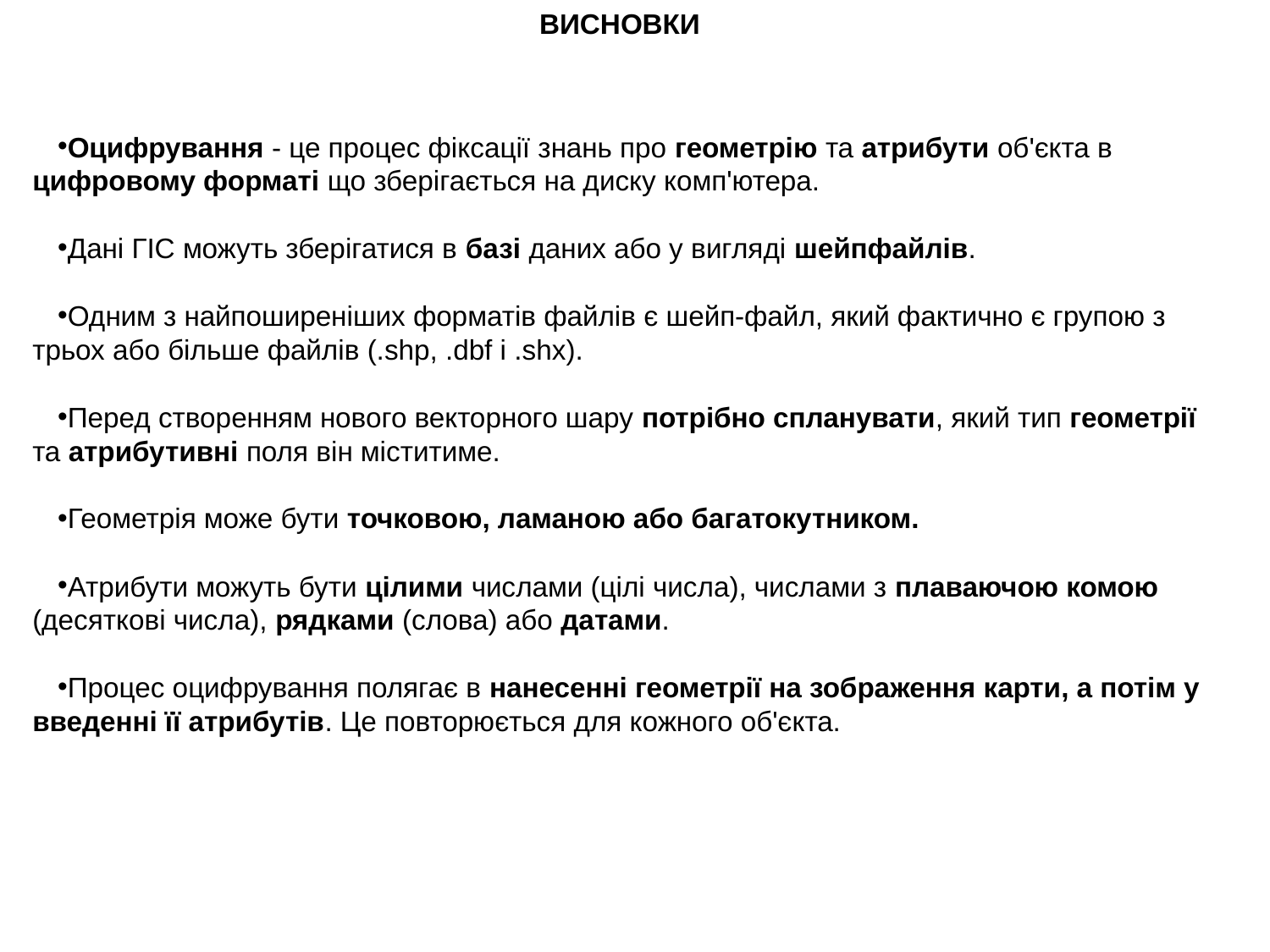

ВИСНОВКИ
Оцифрування - це процес фіксації знань про геометрію та атрибути об'єкта в цифровому форматі що зберігається на диску комп'ютера.

Дані ГІС можуть зберігатися в базі даних або у вигляді шейпфайлів.

Одним з найпоширеніших форматів файлів є шейп-файл, який фактично є групою з трьох або більше файлів (.shp, .dbf і .shx).

Перед створенням нового векторного шару потрібно спланувати, який тип геометрії та атрибутивні поля він міститиме.

Геометрія може бути точковою, ламаною або багатокутником.

Атрибути можуть бути цілими числами (цілі числа), числами з плаваючою комою (десяткові числа), рядками (слова) або датами.

Процес оцифрування полягає в нанесенні геометрії на зображення карти, а потім у введенні її атрибутів. Це повторюється для кожного об'єкта.